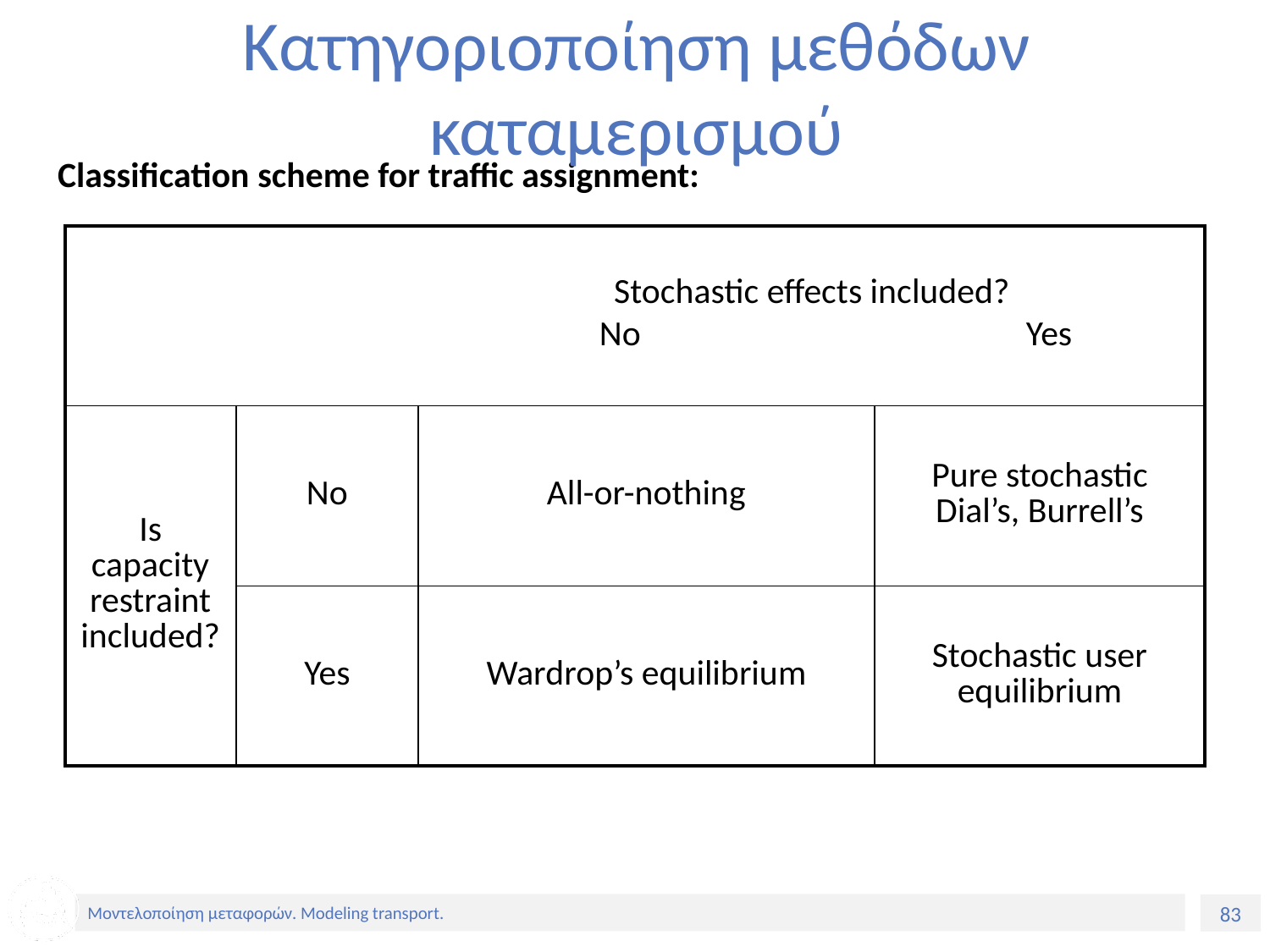

# Κατηγοριοποίηση μεθόδων καταμερισμού
Classification scheme for traffic assignment:
| Stochastic effects included? No Yes |  |  |  |
| --- | --- | --- | --- |
| Is capacity restraint included? | No | All-or-nothing | Pure stochastic Dial’s, Burrell’s |
|  | Yes | Wardrop’s equilibrium | Stochastic user equilibrium |